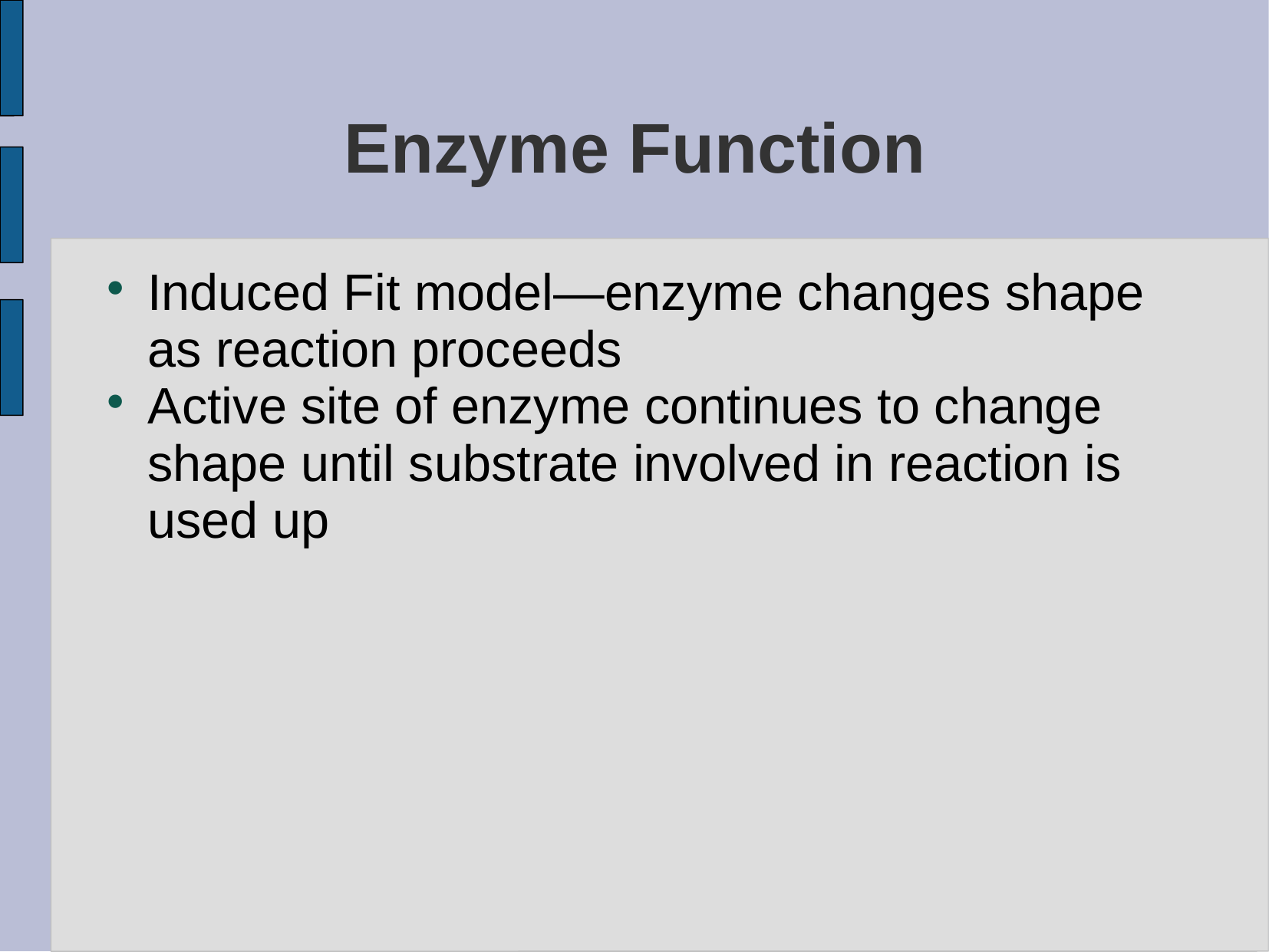

# Enzyme Function
Induced Fit model—enzyme changes shape as reaction proceeds
Active site of enzyme continues to change shape until substrate involved in reaction is used up